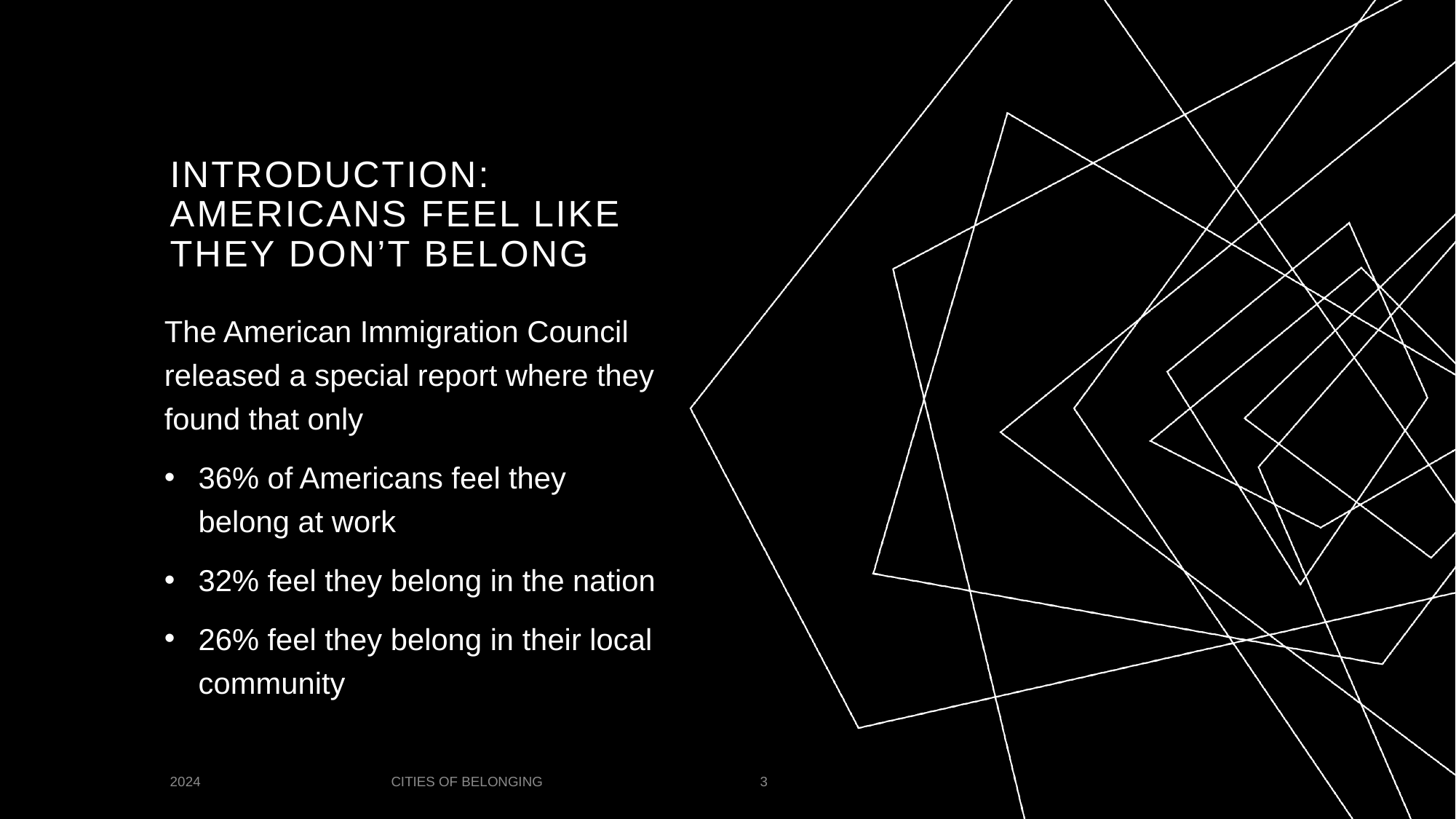

# Introduction: Americans feel like they don’t belong
The American Immigration Council released a special report where they found that only
36% of Americans feel they belong at work
32% feel they belong in the nation
26% feel they belong in their local community
CITIES OF BELONGING
2024
3